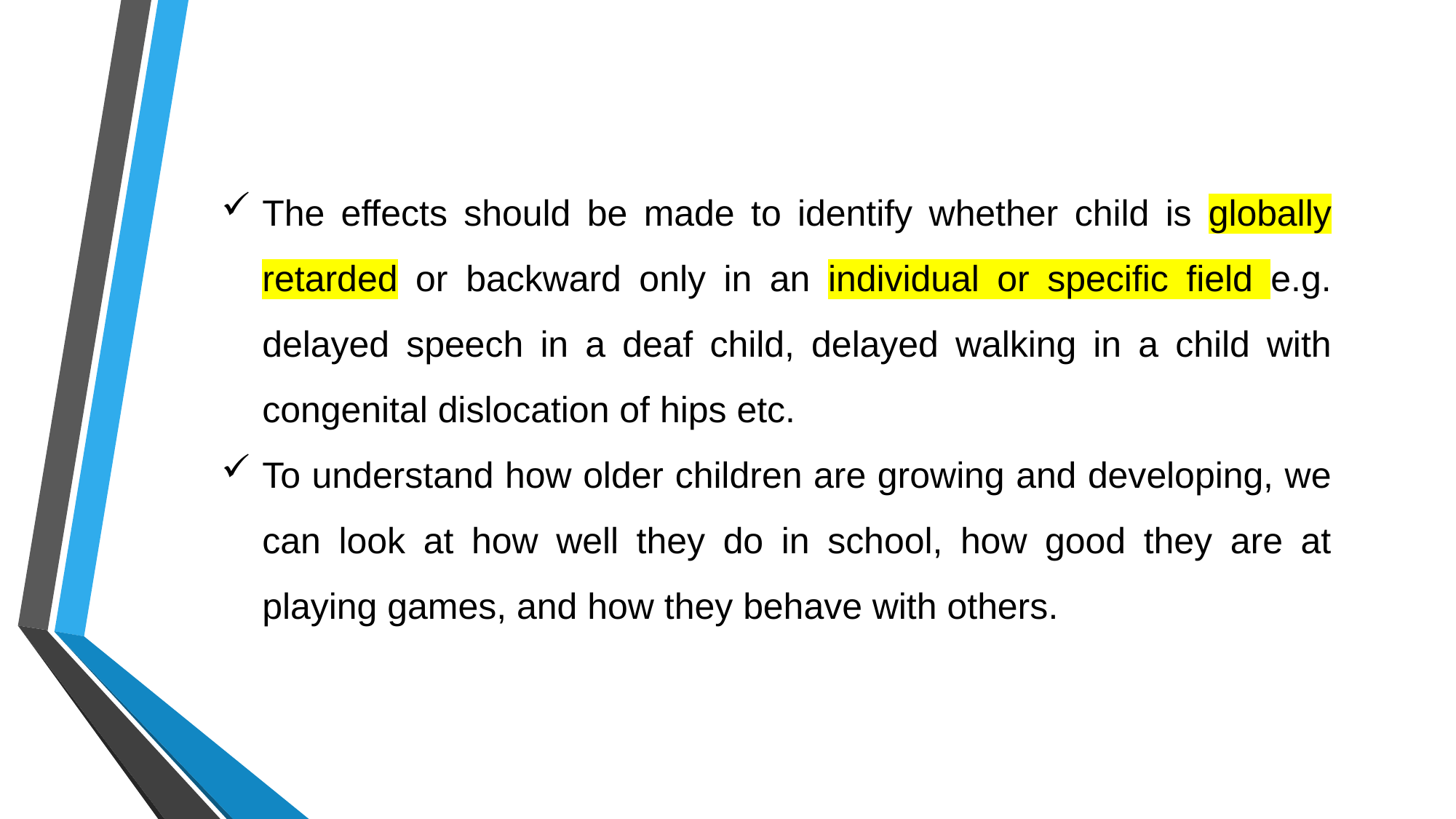

The effects should be made to identify whether child is globally retarded or backward only in an individual or specific field e.g. delayed speech in a deaf child, delayed walking in a child with congenital dislocation of hips etc.
To understand how older children are growing and developing, we can look at how well they do in school, how good they are at playing games, and how they behave with others.